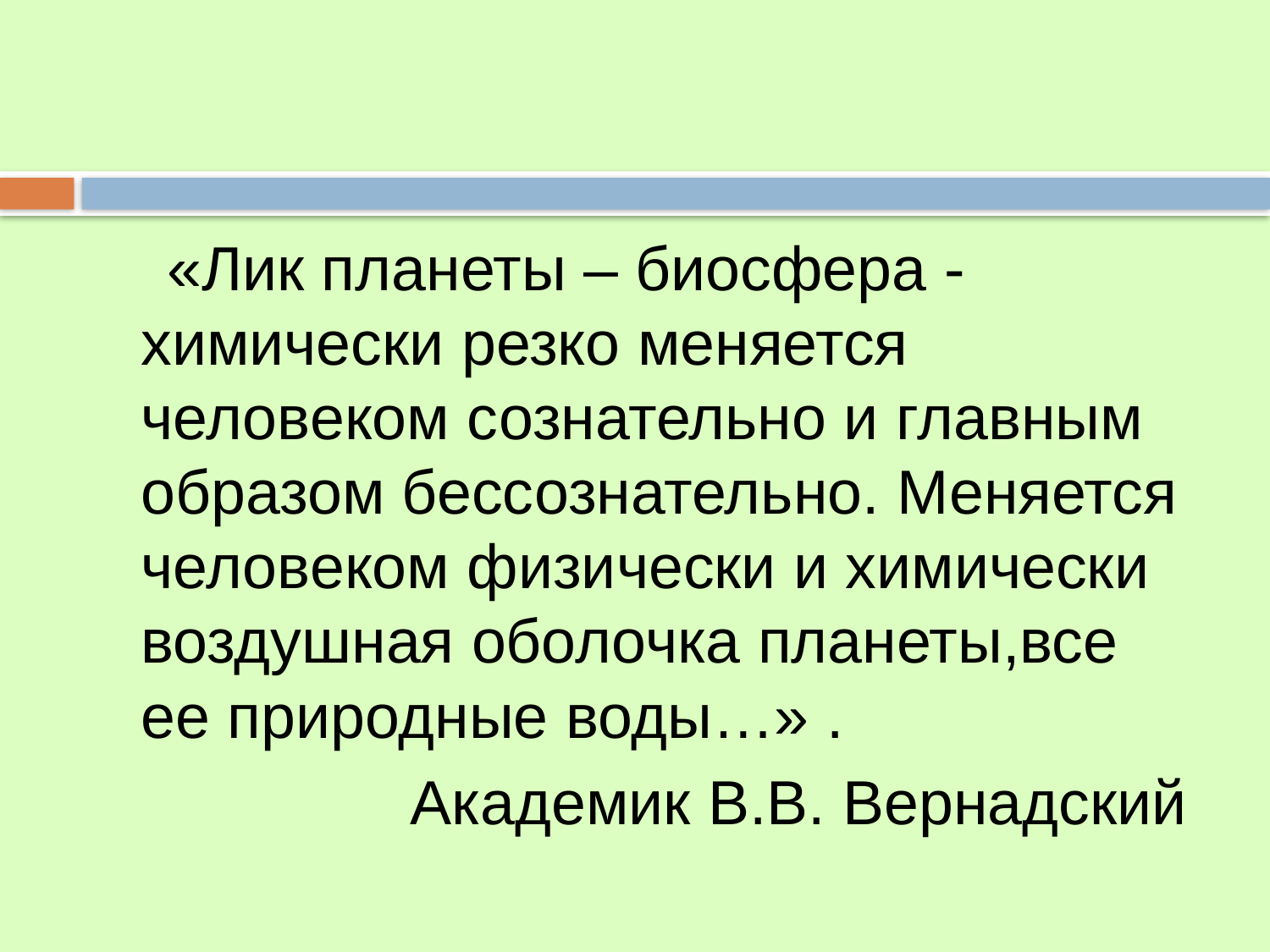

#
    «Лик планеты – биосфера - химически резко меняется человеком сознательно и главным образом бессознательно. Меняется человеком физически и химически воздушная оболочка планеты,все ее природные воды…» .
 Академик В.В. Вернадский